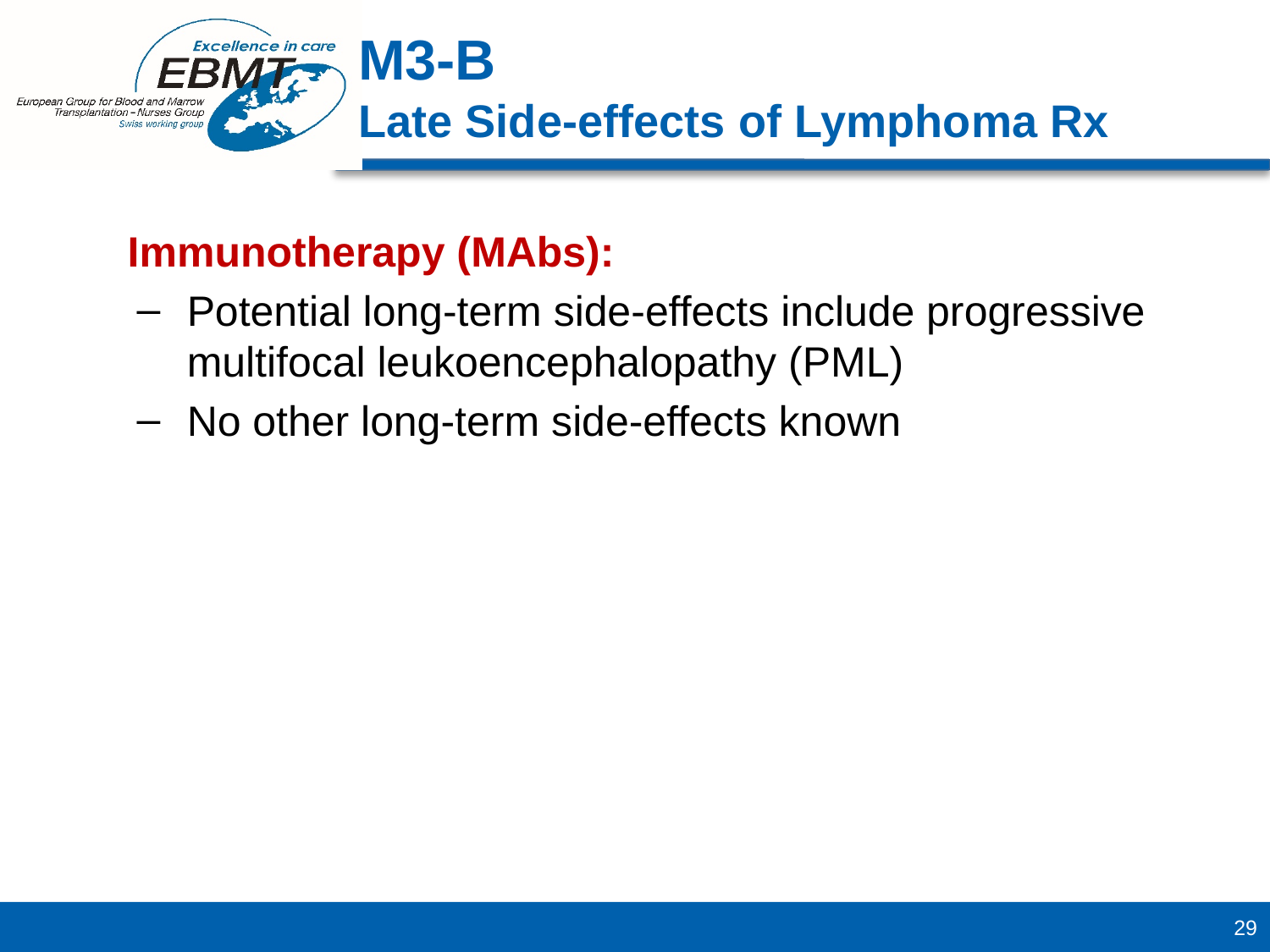

M3-B
Late Side-effects of Lymphoma Rx
Immunotherapy (MAbs):
Potential long-term side-effects include progressive multifocal leukoencephalopathy (PML)
No other long-term side-effects known